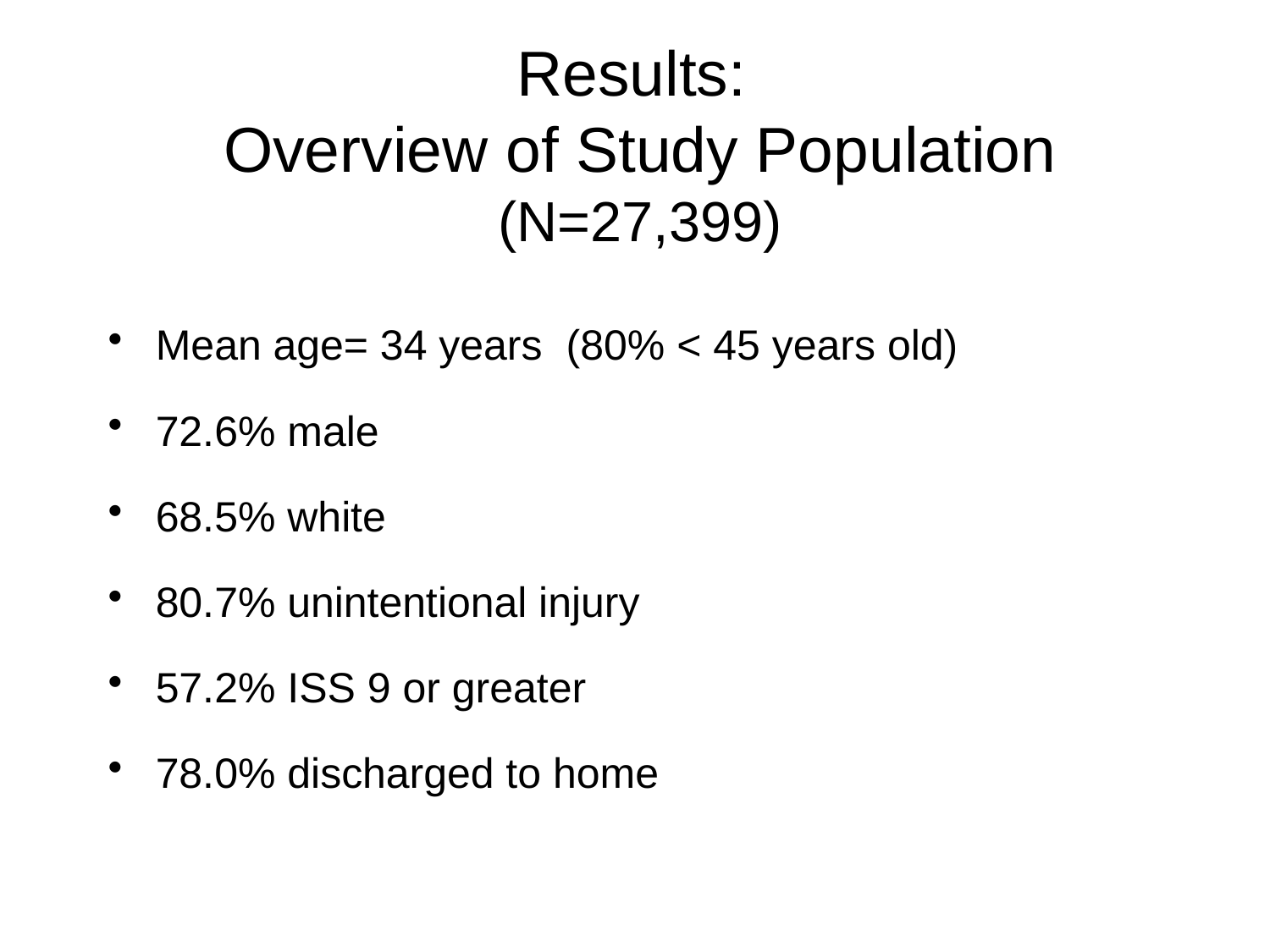

# Results: Overview of Study Population (N=27,399)

Mean age= 34 years  (80% < 45 years old)

72.6% male

68.5% white

80.7% unintentional injury

57.2% ISS 9 or greater

78.0% discharged to home